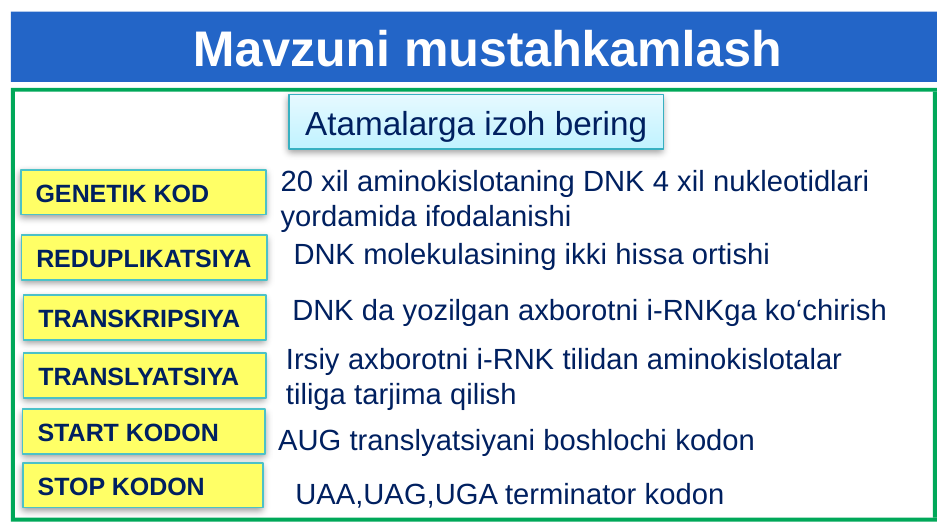

Mavzuni mustahkamlash
Atamalarga izoh bering
2
1
20 xil aminokislotaning DNK 4 xil nukleotidlari yordamida ifodalanishi
GENETIK KOD
DNK molekulasining ikki hissa ortishi
REDUPLIKATSIYA
DNK da yozilgan axborotni i-RNKga ko‘chirish
TRANSKRIPSIYA
Irsiy axborotni i-RNK tilidan aminokislotalar tiliga tarjima qilish
TRANSLYATSIYA
START KODON
AUG translyatsiyani boshlochi kodon
STOP KODON
UAA,UAG,UGA terminator kodon